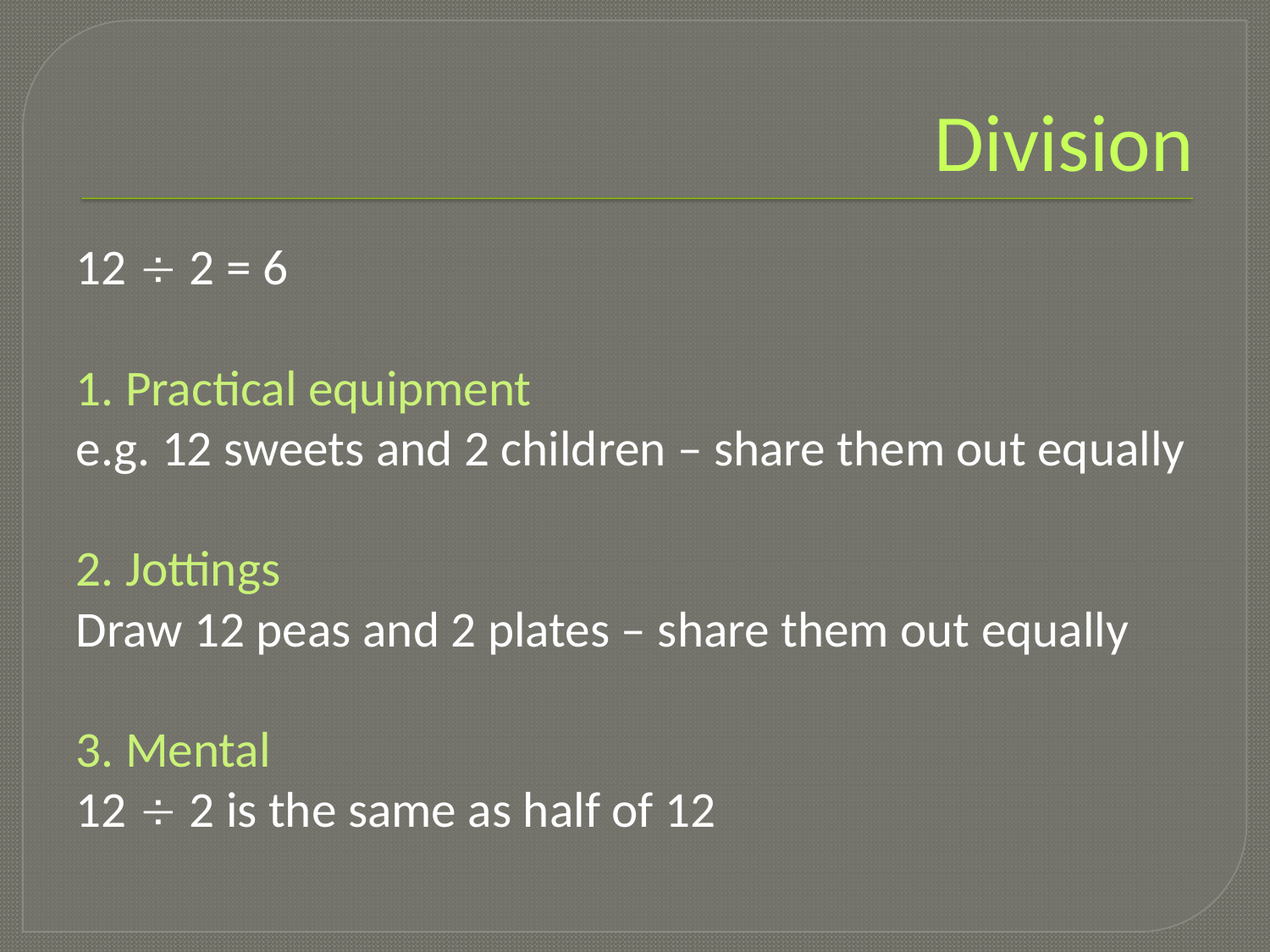

# Division
12 ÷ 2 = 6

1. Practical equipment
e.g. 12 sweets and 2 children – share them out equally

2. Jottings
Draw 12 peas and 2 plates – share them out equally

3. Mental
12 ÷ 2 is the same as half of 12